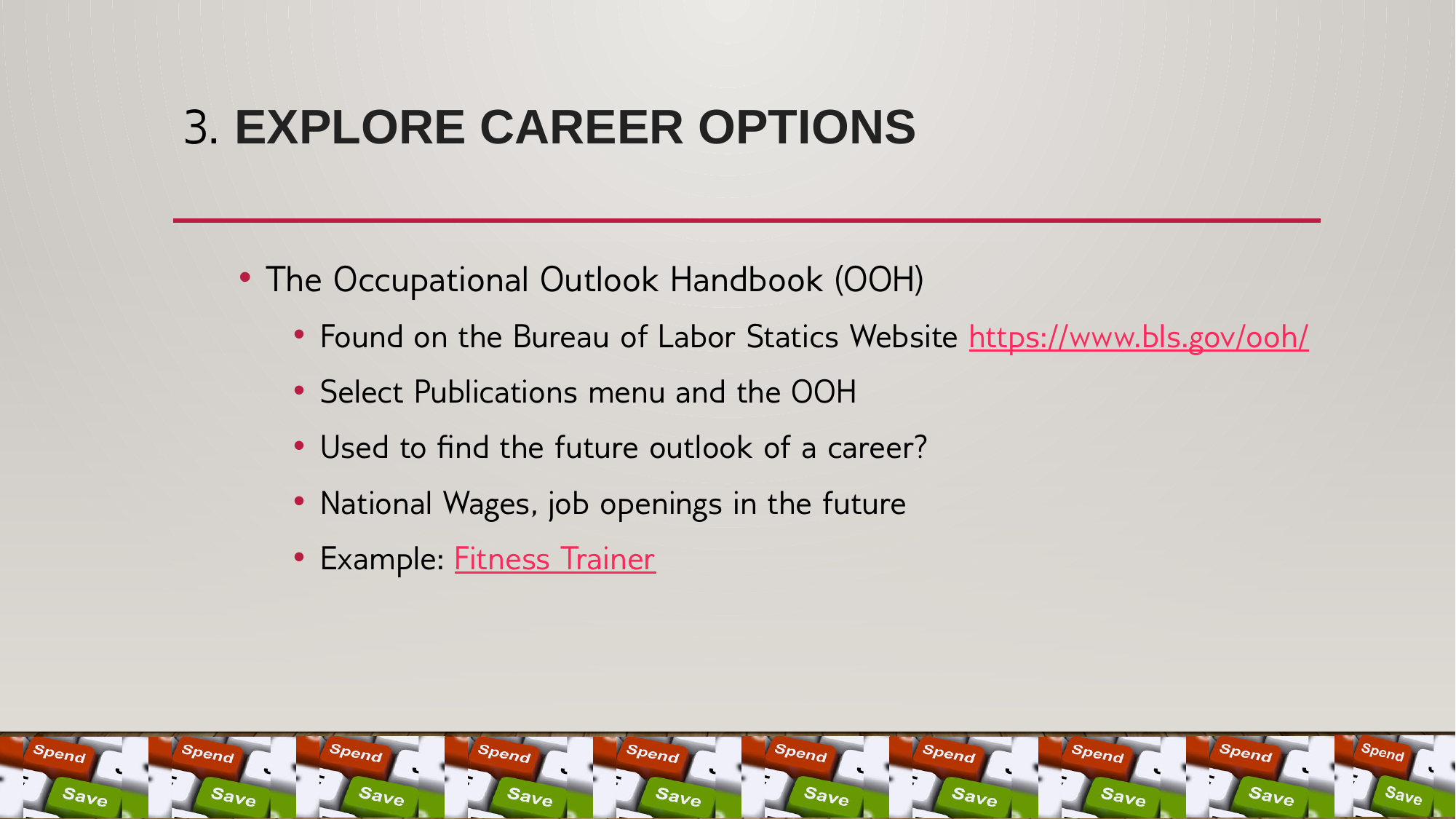

# 3. Explore career options
The Occupational Outlook Handbook (OOH)
Found on the Bureau of Labor Statics Website https://www.bls.gov/ooh/
Select Publications menu and the OOH
Used to find the future outlook of a career?
National Wages, job openings in the future
Example: Fitness Trainer